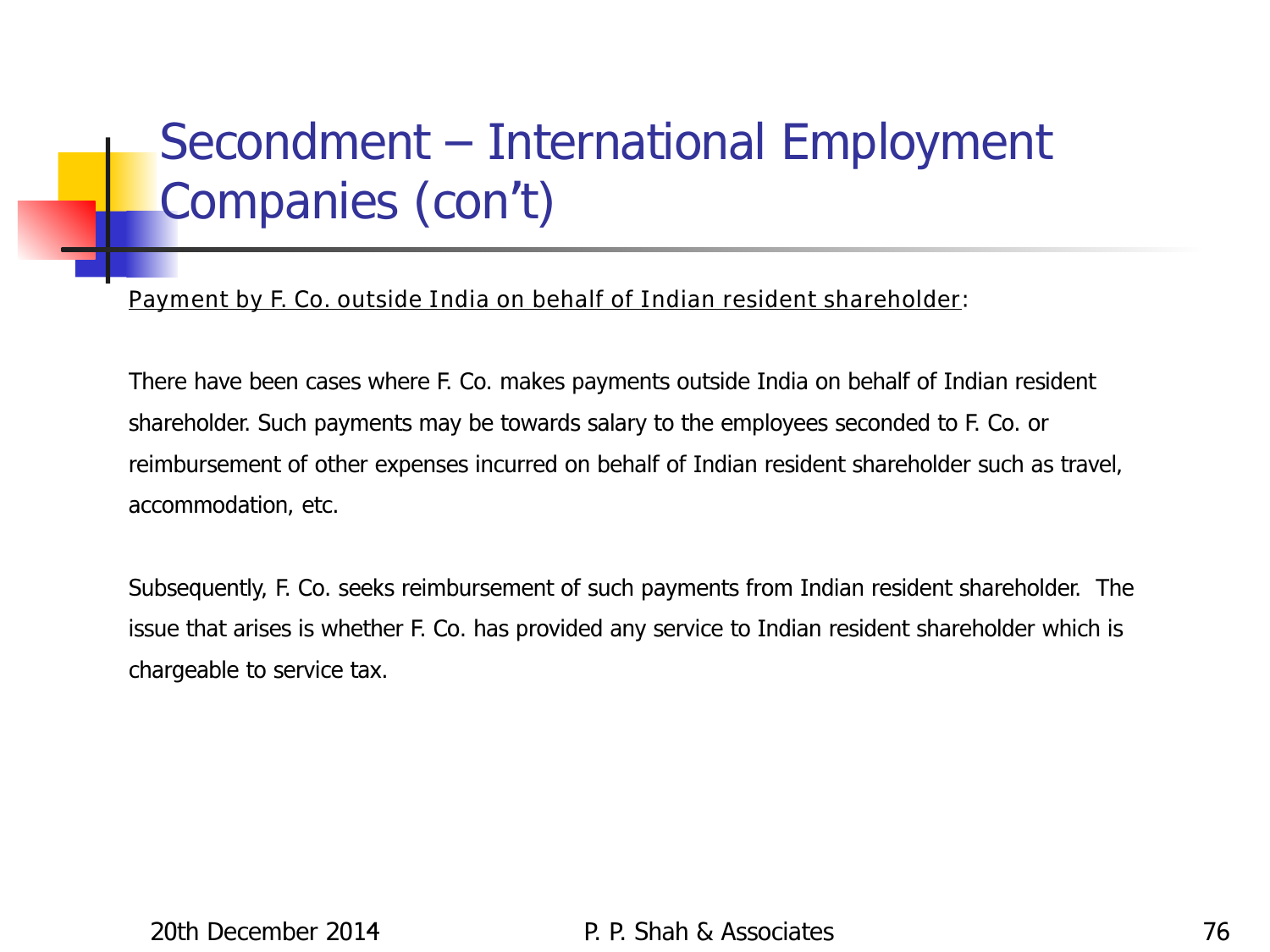

# Secondment – International Employment Companies (con’t)
Payment by F. Co. outside India on behalf of Indian resident shareholder:

There have been cases where F. Co. makes payments outside India on behalf of Indian resident shareholder. Such payments may be towards salary to the employees seconded to F. Co. or reimbursement of other expenses incurred on behalf of Indian resident shareholder such as travel, accommodation, etc.

Subsequently, F. Co. seeks reimbursement of such payments from Indian resident shareholder.  The issue that arises is whether F. Co. has provided any service to Indian resident shareholder which is chargeable to service tax.

20th December 2014
P. P. Shah & Associates
76